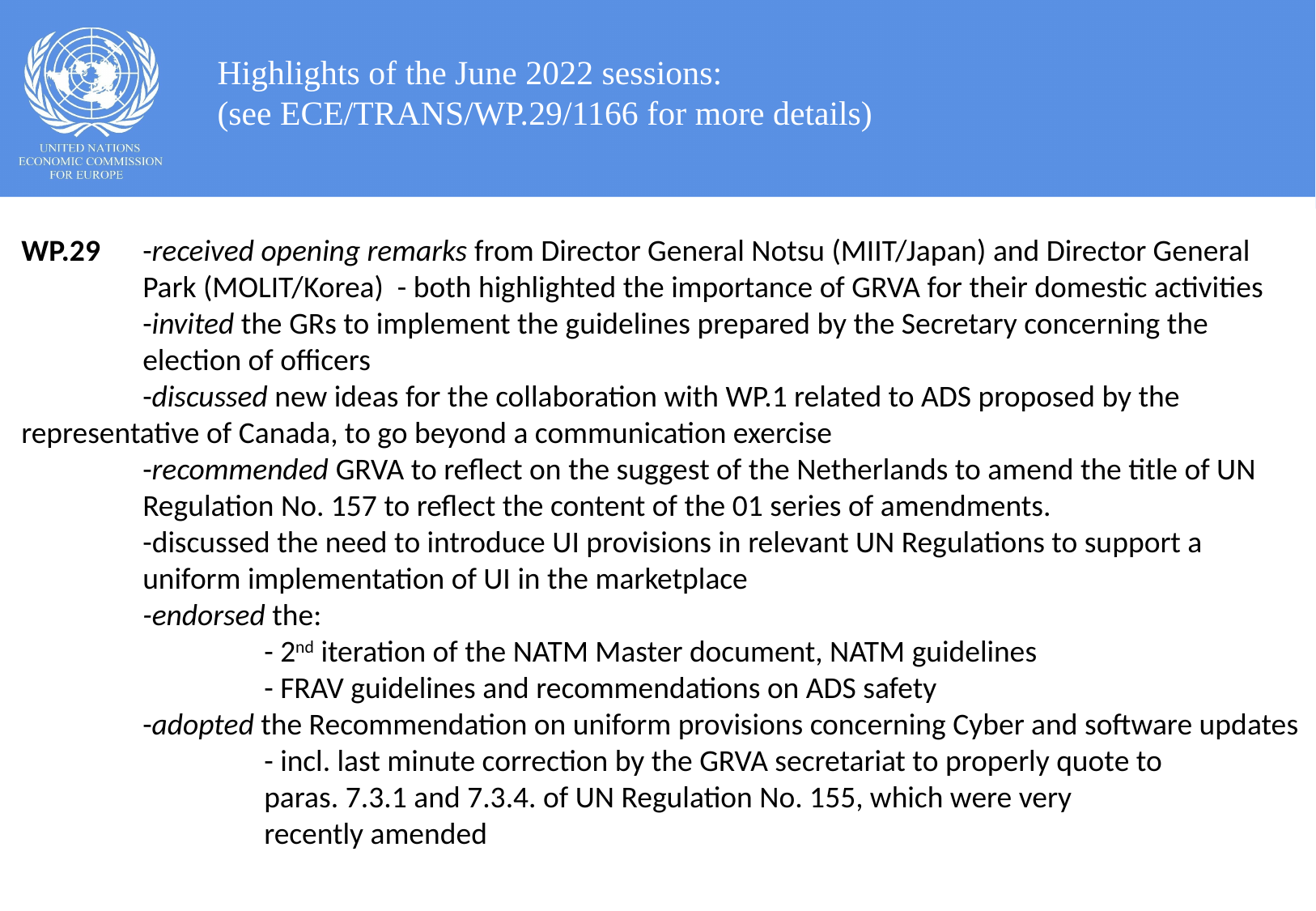

Highlights of the June 2022 sessions:
(see ECE/TRANS/WP.29/1166 for more details)
WP.29 	-received opening remarks from Director General Notsu (MIIT/Japan) and Director General 	Park (MOLIT/Korea)  - both highlighted the importance of GRVA for their domestic activities
	-invited the GRs to implement the guidelines prepared by the Secretary concerning the 		election of officers
	-discussed new ideas for the collaboration with WP.1 related to ADS proposed by the 	representative of Canada, to go beyond a communication exercise
	-recommended GRVA to reflect on the suggest of the Netherlands to amend the title of UN 	Regulation No. 157 to reflect the content of the 01 series of amendments.
	-discussed the need to introduce UI provisions in relevant UN Regulations to support a 		uniform implementation of UI in the marketplace
	-endorsed the:
		- 2nd iteration of the NATM Master document, NATM guidelines
		- FRAV guidelines and recommendations on ADS safety
	-adopted the Recommendation on uniform provisions concerning Cyber and software updates
		- incl. last minute correction by the GRVA secretariat to properly quote to 			paras. 7.3.1 and 7.3.4. of UN Regulation No. 155, which were very 				recently amended